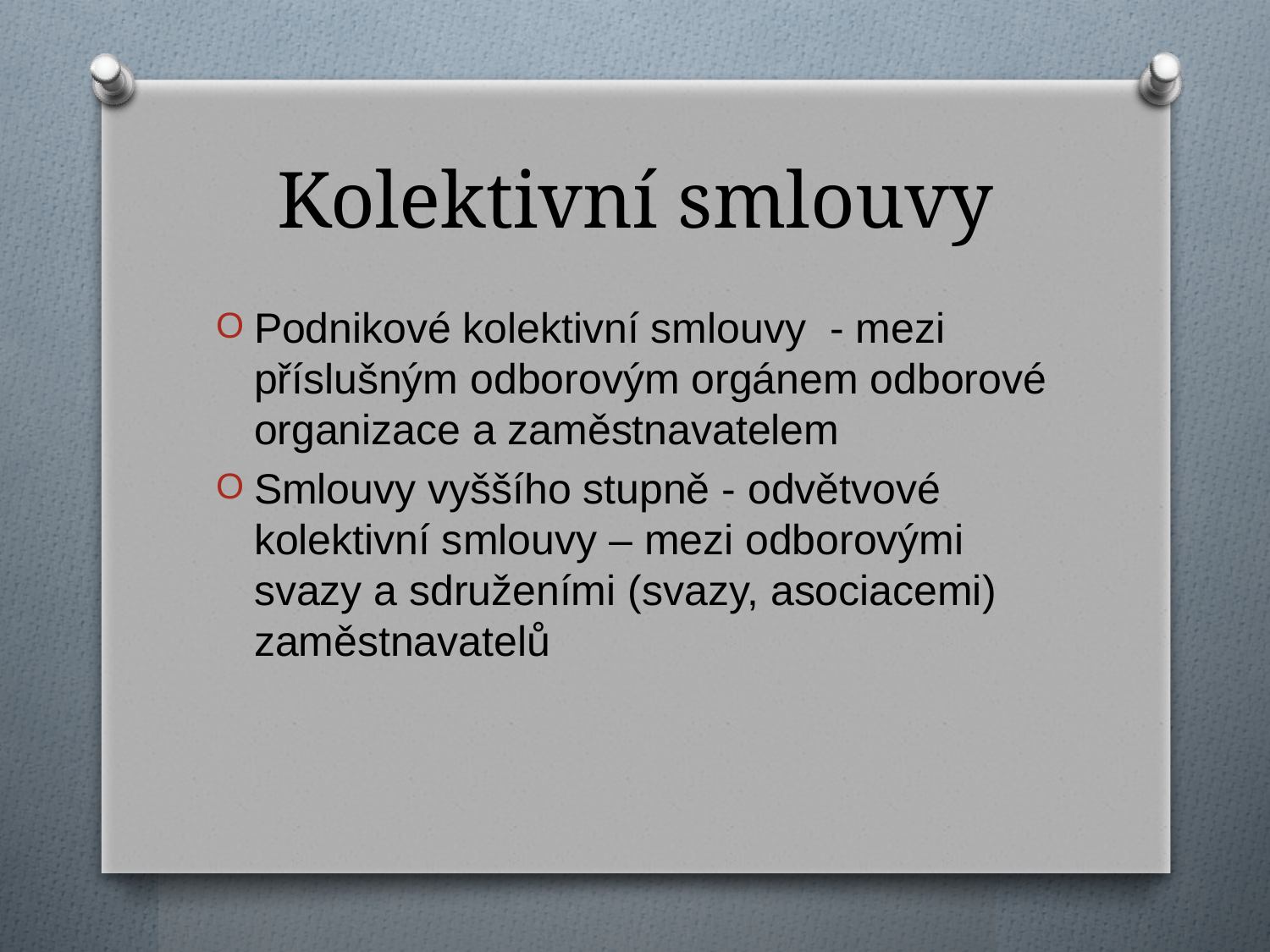

# Kolektivní smlouvy
Podnikové kolektivní smlouvy  - mezi příslušným odborovým orgánem odborové organizace a zaměstnavatelem
Smlouvy vyššího stupně - odvětvové kolektivní smlouvy – mezi odborovými svazy a sdruženími (svazy, asociacemi) zaměstnavatelů